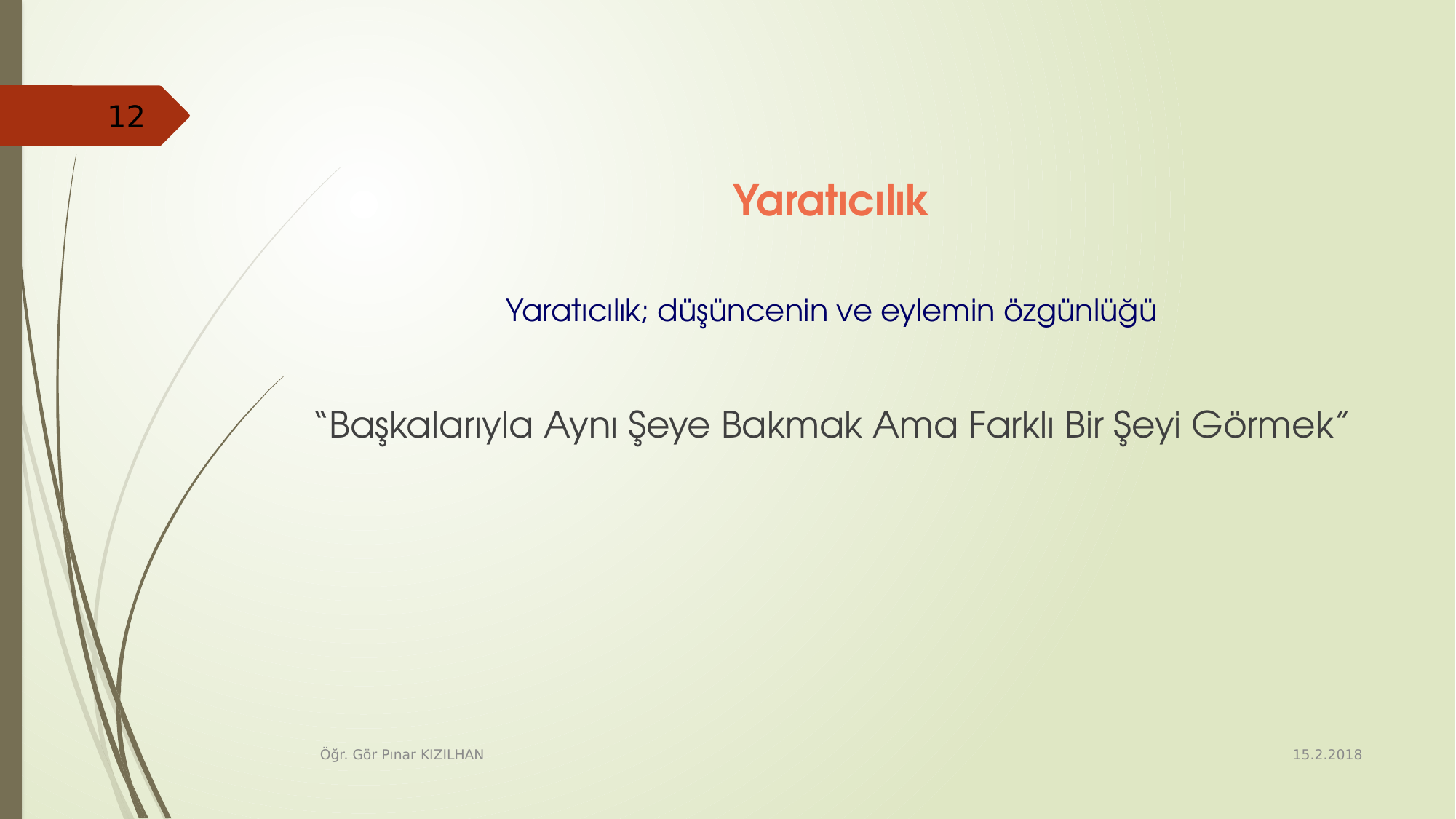

12

Yaratıcılık

Yaratıcılık; düşüncenin ve eylemin özgünlüğü

“Başkalarıyla Aynı Şeye Bakmak Ama Farklı Bir Şeyi Görmek”

15.2.2018
Öğr. Gör Pınar KIZILHAN